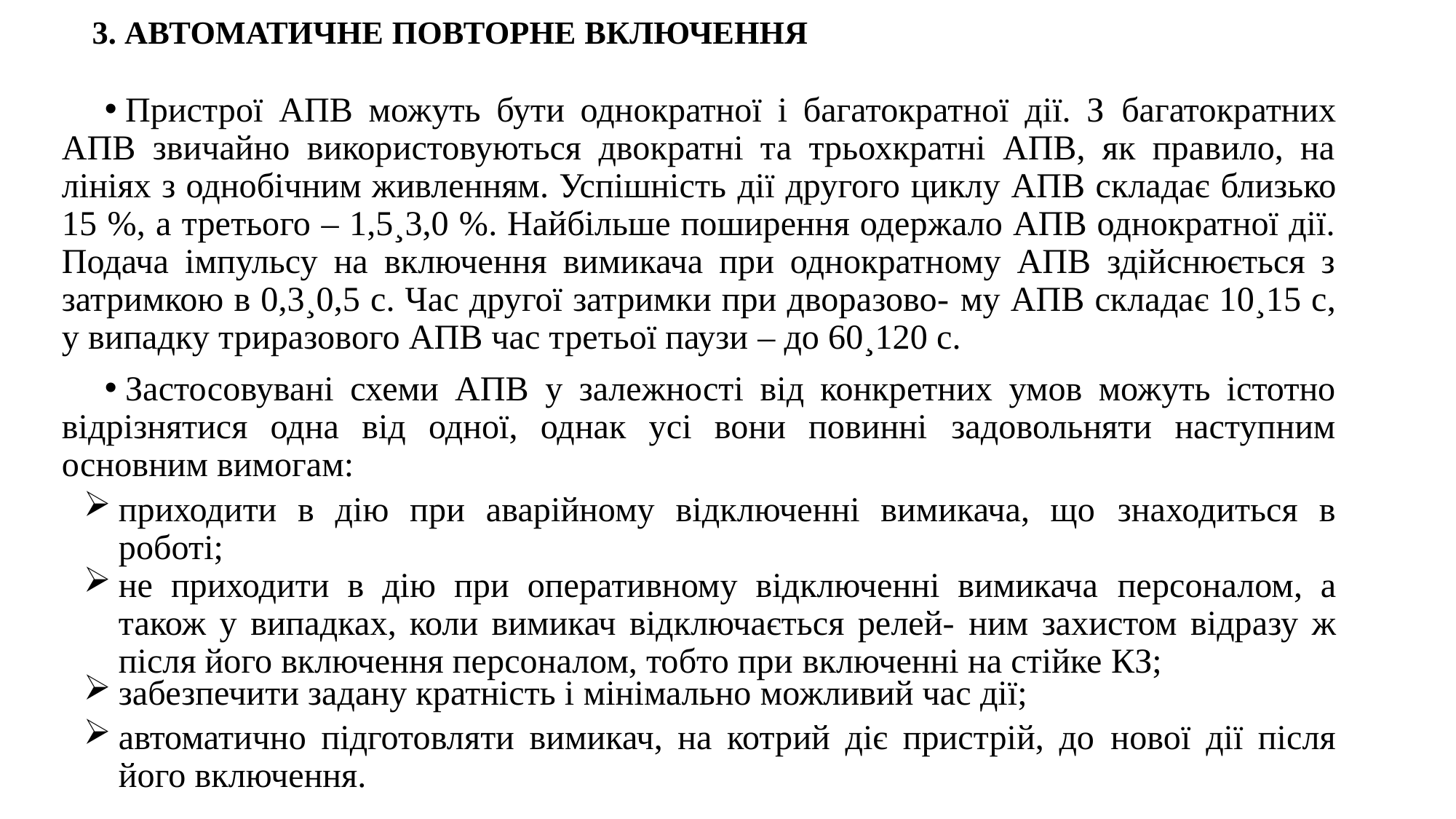

3. АВТОМАТИЧНЕ ПОВТОРНЕ ВКЛЮЧЕННЯ

Пристрої АПВ можуть бути однократної і багатократної дії. З багатократних АПВ звичайно використовуються двократні та трьохкратні АПВ, як правило, на лініях з однобічним живленням. Успішність дії другого циклу АПВ складає близько 15 %, а третього – 1,5¸3,0 %. Найбільше поширення одержало АПВ однократної дії. Подача імпульсу на включення вимикача при однократному АПВ здійснюється з затримкою в 0,3¸0,5 с. Час другої затримки при дворазово- му АПВ складає 10¸15 с, у випадку триразового АПВ час третьої паузи – до 60¸120 с.
Застосовувані схеми АПВ у залежності від конкретних умов можуть істотно відрізнятися одна від одної, однак усі вони повинні задовольняти наступним основним вимогам:
приходити в дію при аварійному відключенні вимикача, що знаходиться в роботі;
не приходити в дію при оперативному відключенні вимикача персоналом, а також у випадках, коли вимикач відключається релей- ним захистом відразу ж після його включення персоналом, тобто при включенні на стійке КЗ;
забезпечити задану кратність і мінімально можливий час дії;
автоматично підготовляти вимикач, на котрий діє пристрій, до нової дії після його включення.